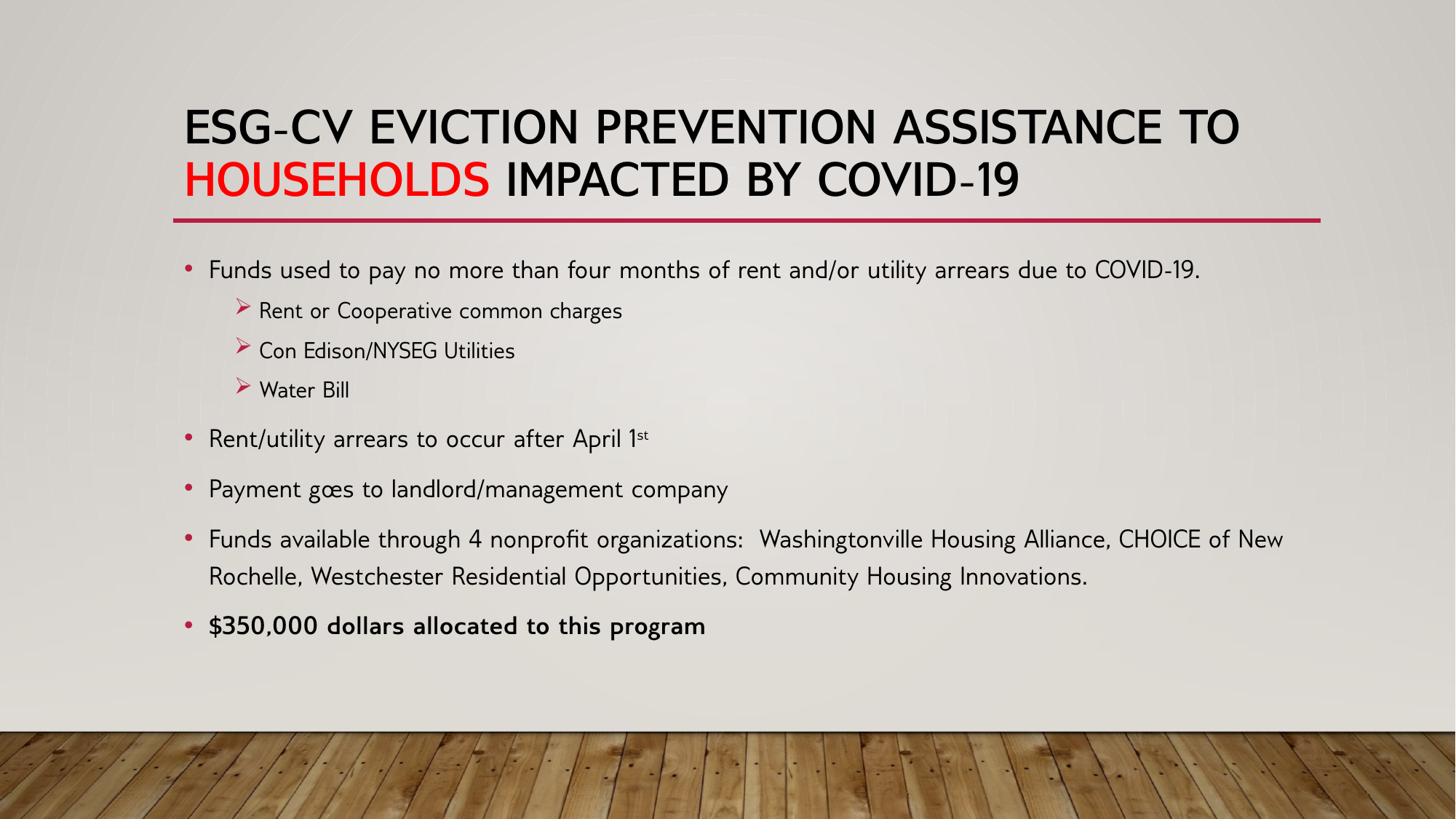

# ESG-CV Eviction Prevention Assistance to Households Impacted by COVID-19
Funds used to pay no more than four months of rent and/or utility arrears due to COVID-19.
Rent or Cooperative common charges
Con Edison/NYSEG Utilities
Water Bill
Rent/utility arrears to occur after April 1st
Payment goes to landlord/management company
Funds available through 4 nonprofit organizations:  Washingtonville Housing Alliance, CHOICE of New Rochelle, Westchester Residential Opportunities, Community Housing Innovations.
$350,000 dollars allocated to this program